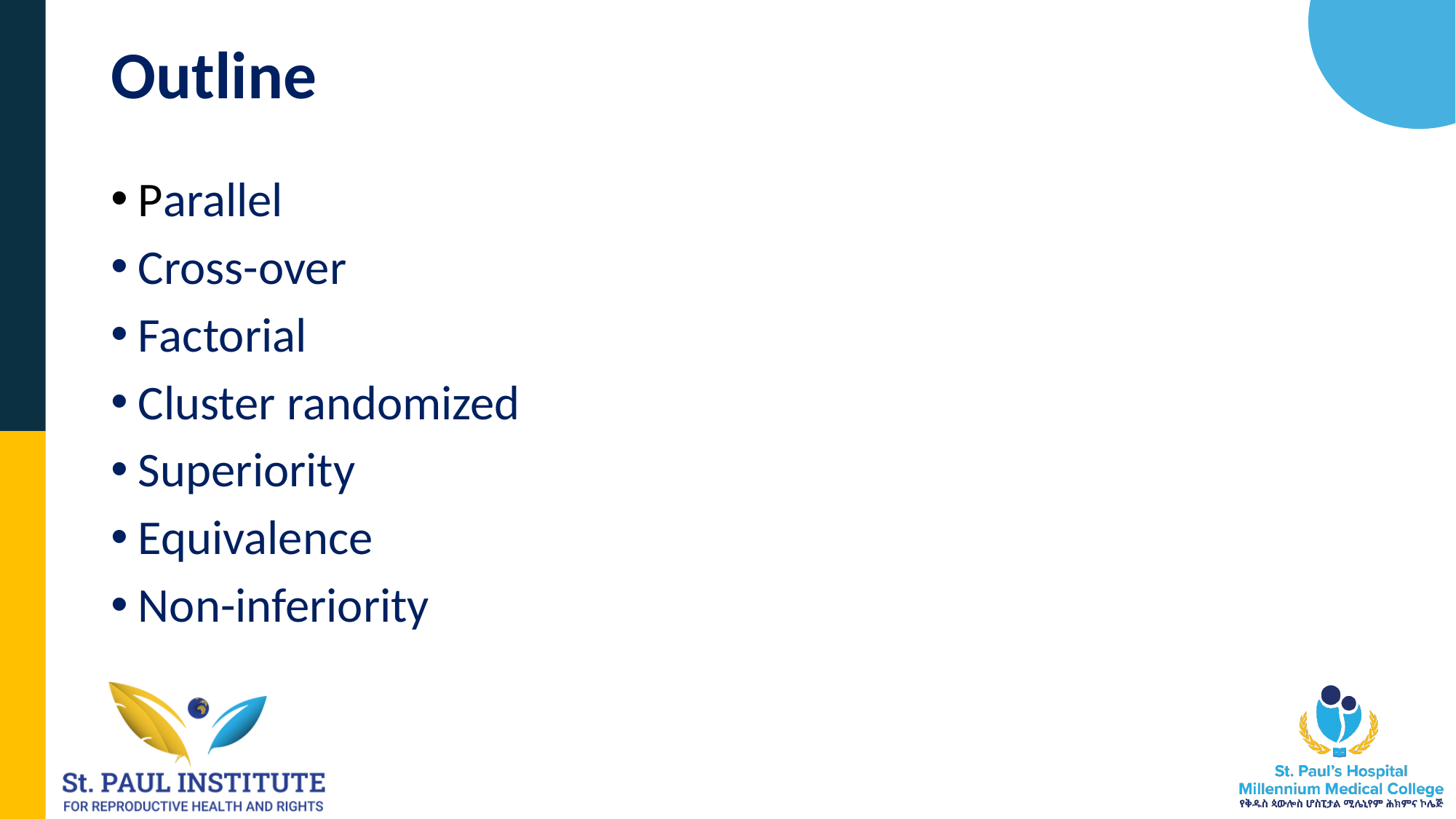

# Outline
Parallel
Cross-over
Factorial
Cluster randomized
Superiority
Equivalence
Non-inferiority